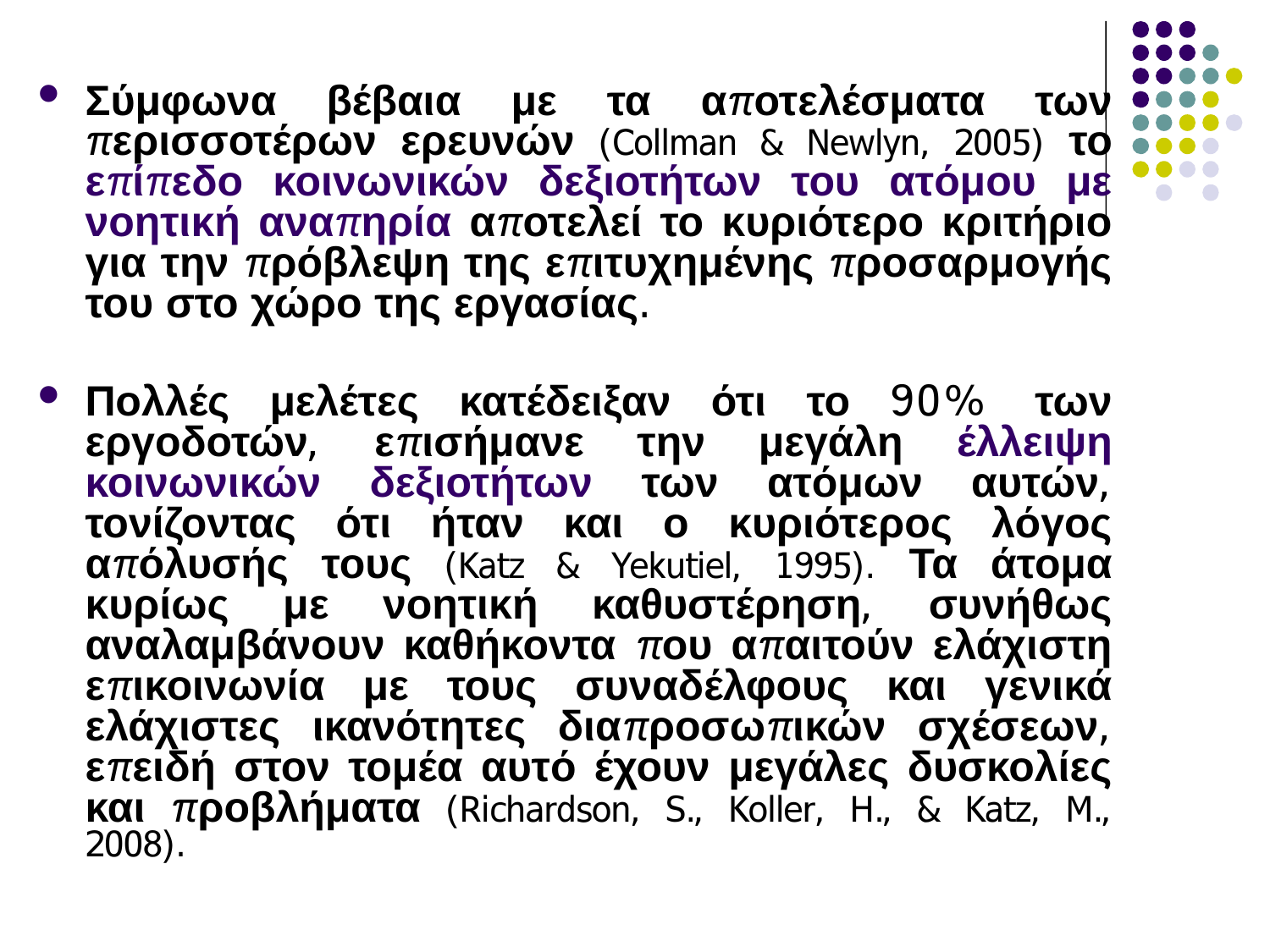

Σύμφωνα βέβαια με τα αποτελέσματα των περισσοτέρων ερευνών (Collman & Newlyn, 2005) το επίπεδο κοινωνικών δεξιοτήτων του ατόμου με νοητική αναπηρία αποτελεί το κυριότερο κριτήριο για την πρόβλεψη της επιτυχημένης προσαρμογής του στο χώρο της εργασίας.

Πολλές μελέτες κατέδειξαν ότι το 90% των εργοδοτών, επισήμανε την μεγάλη έλλειψη κοινωνικών δεξιοτήτων των ατόμων αυτών, τονίζοντας ότι ήταν και ο κυριότερος λόγος απόλυσής τους (Katz & Yekutiel, 1995). Τα άτομα κυρίως με νοητική καθυστέρηση, συνήθως αναλαμβάνουν καθήκοντα που απαιτούν ελάχιστη επικοινωνία με τους συναδέλφους και γενικά ελάχιστες ικανότητες διαπροσωπικών σχέσεων, επειδή στον τομέα αυτό έχουν μεγάλες δυσκολίες και προβλήματα (Richardson, S., Koller, H., & Katz, M., 2008).